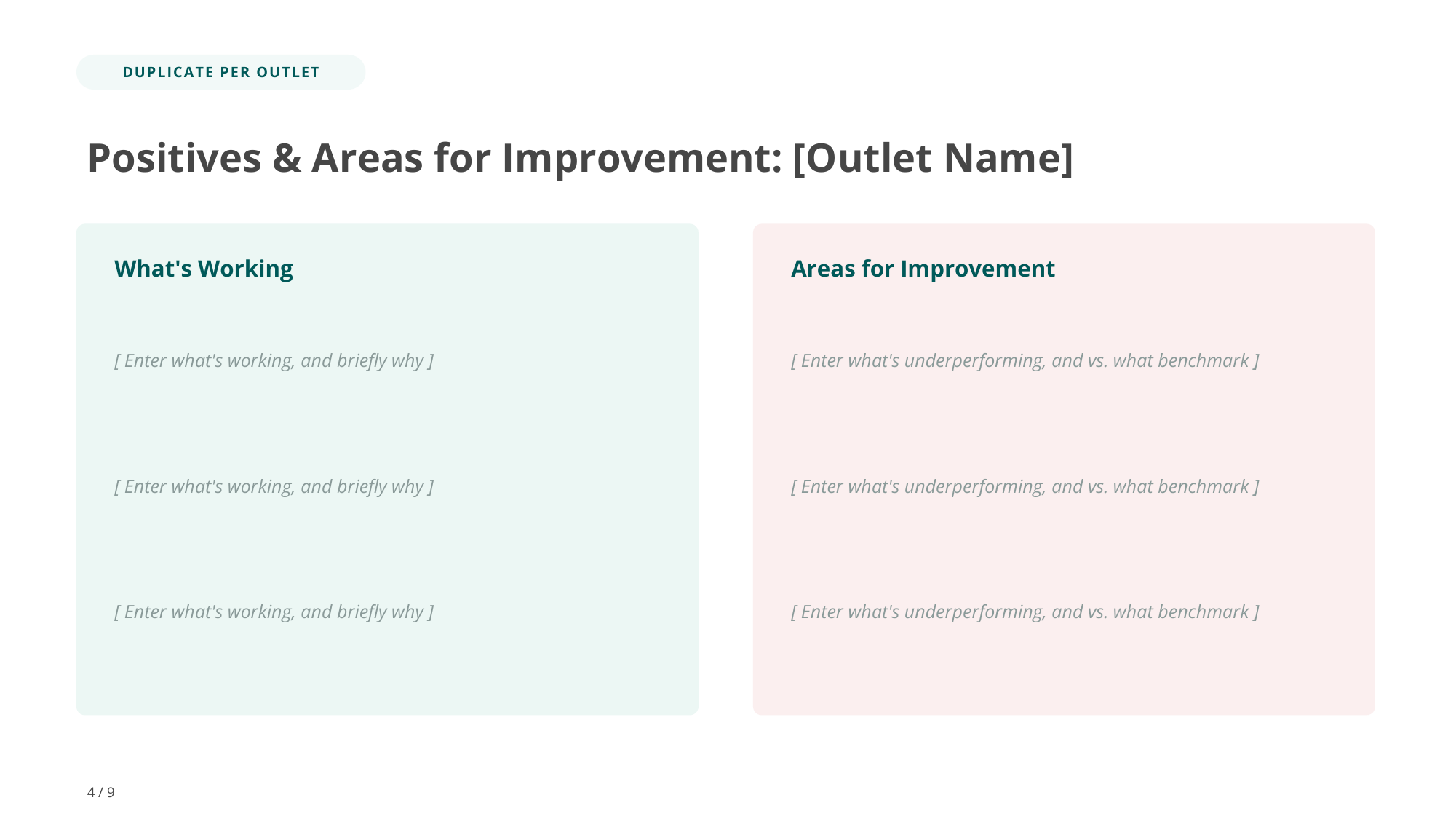

DUPLICATE PER OUTLET
Positives & Areas for Improvement: [Outlet Name]

What's Working
Areas for Improvement
[ Enter what's working, and briefly why ]
[ Enter what's underperforming, and vs. what benchmark ]
[ Enter what's working, and briefly why ]
[ Enter what's underperforming, and vs. what benchmark ]
[ Enter what's working, and briefly why ]
[ Enter what's underperforming, and vs. what benchmark ]
4 / 9